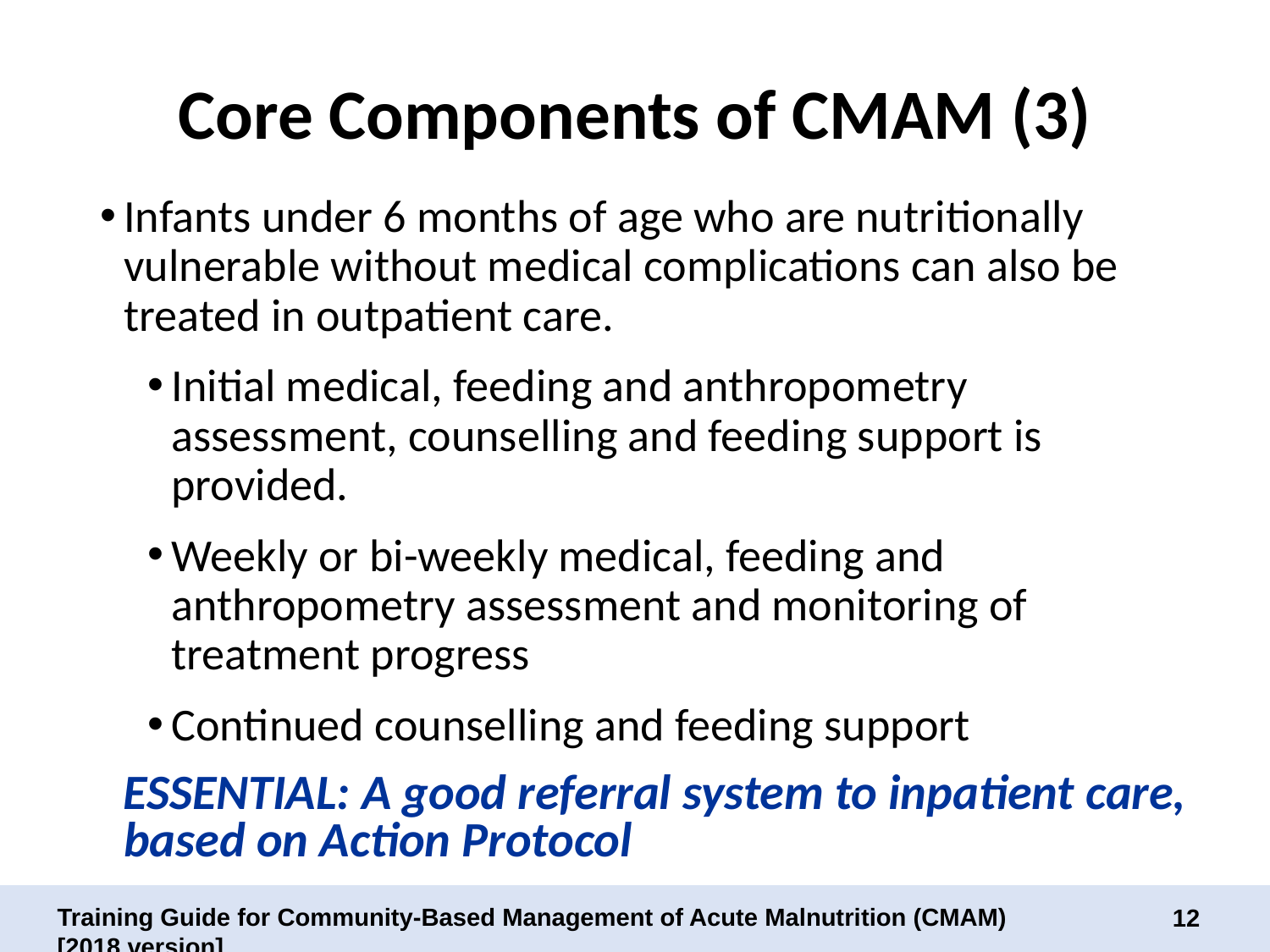

# Core Components of CMAM (3)
Infants under 6 months of age who are nutritionally vulnerable without medical complications can also be treated in outpatient care.
Initial medical, feeding and anthropometry assessment, counselling and feeding support is provided.
Weekly or bi-weekly medical, feeding and anthropometry assessment and monitoring of treatment progress
Continued counselling and feeding support
ESSENTIAL: A good referral system to inpatient care, based on Action Protocol
12